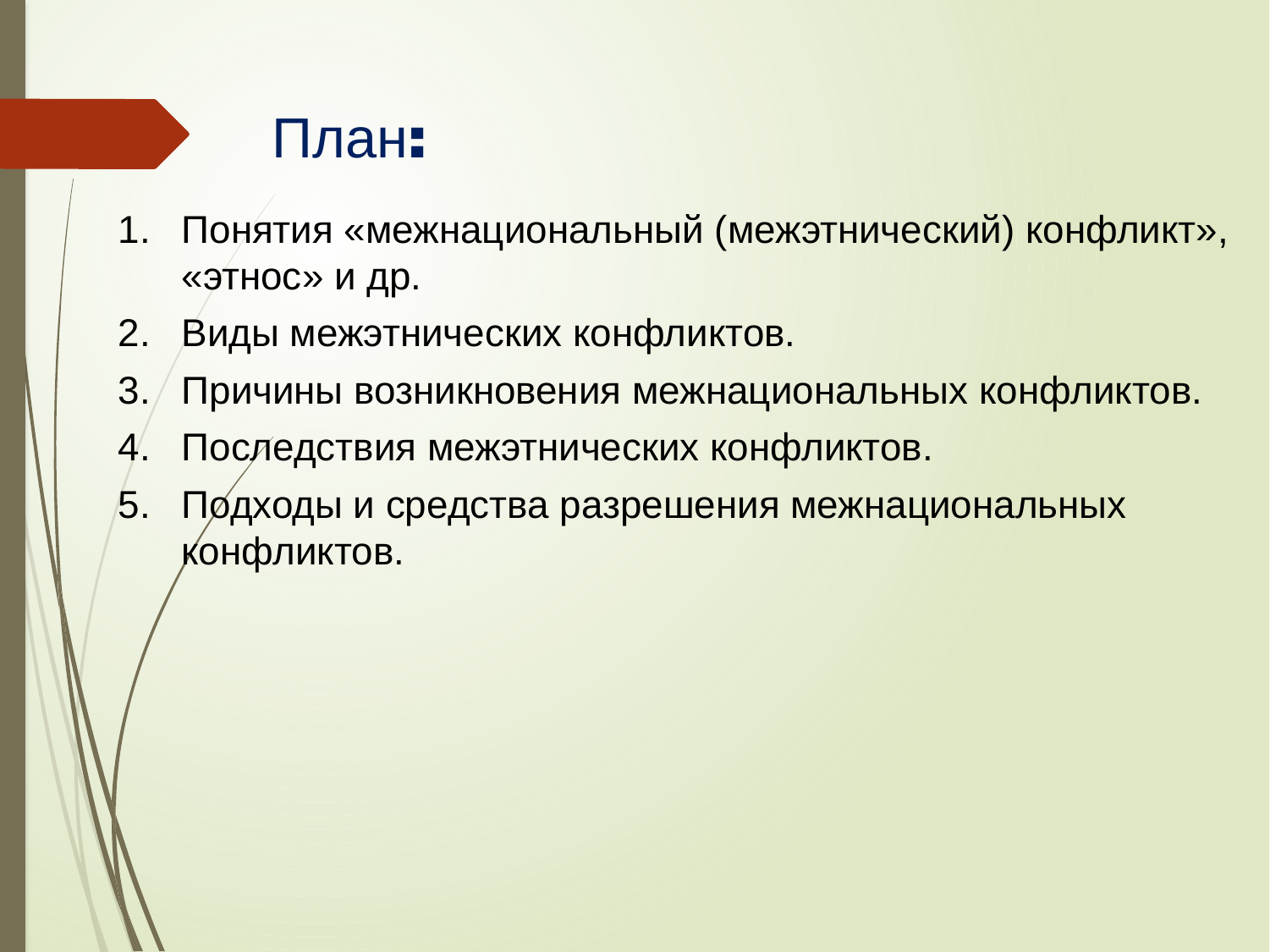

План:
Понятия «межнациональный (межэтнический) конфликт», «этнос» и др.
Виды межэтнических конфликтов.
Причины возникновения межнациональных конфликтов.
Последствия межэтнических конфликтов.
Подходы и средства разрешения межнациональных конфликтов.